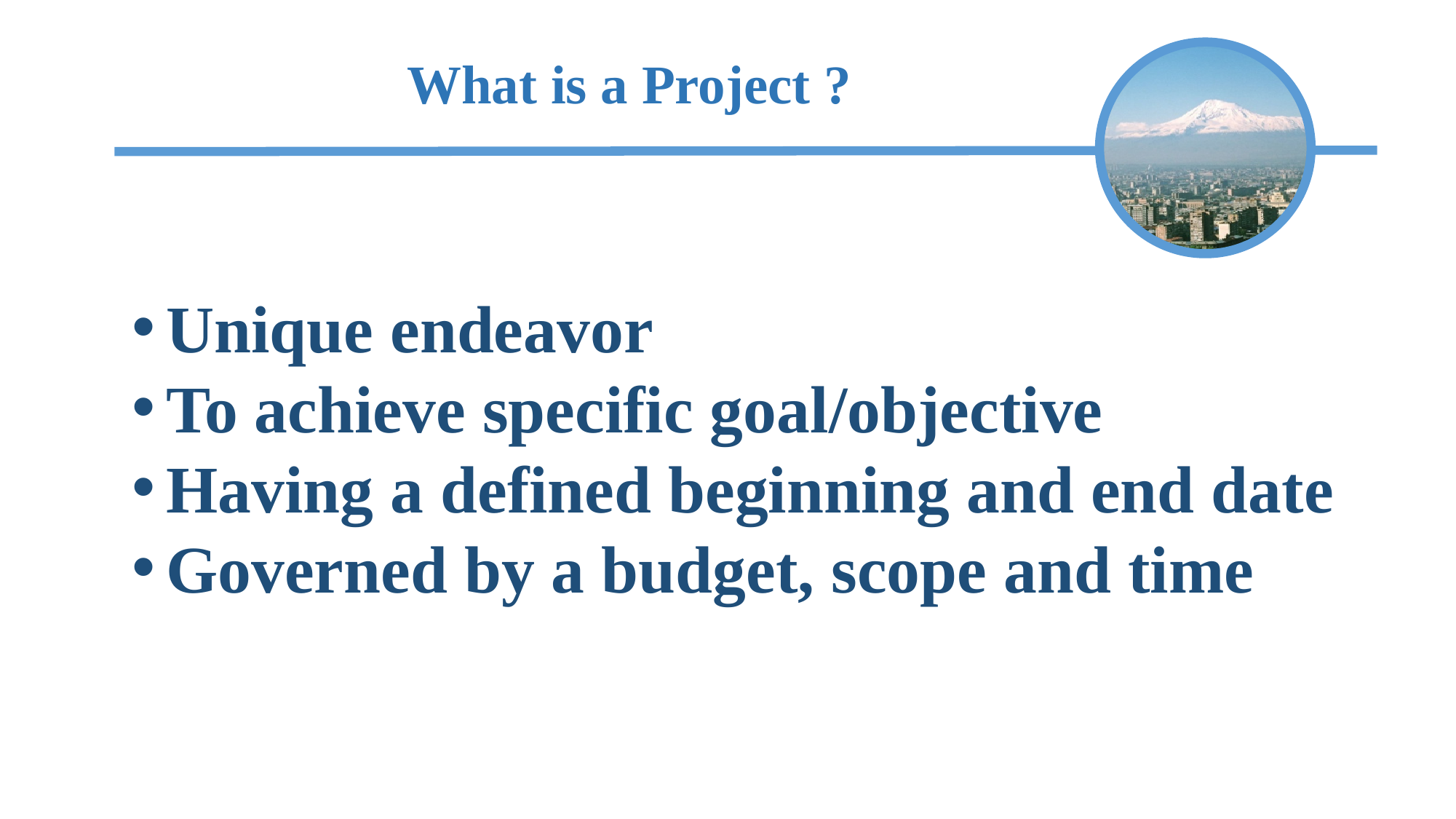

What is a Project ?
Unique endeavor
To achieve specific goal/objective
Having a defined beginning and end date
Governed by a budget, scope and time